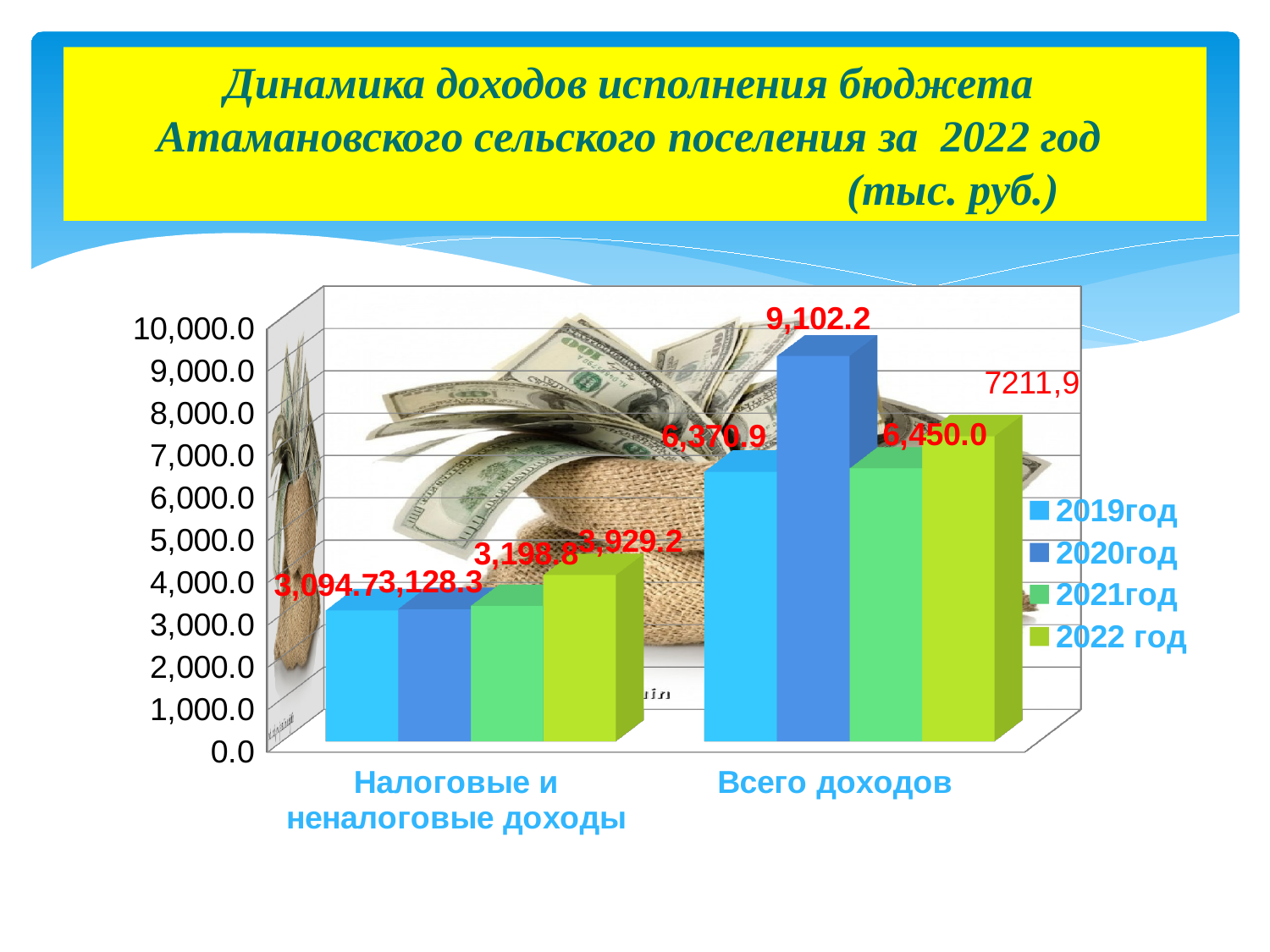

# Динамика доходов исполнения бюджета Атамановского сельского поселения за  2022 год (тыс. руб.)

[unsupported chart]